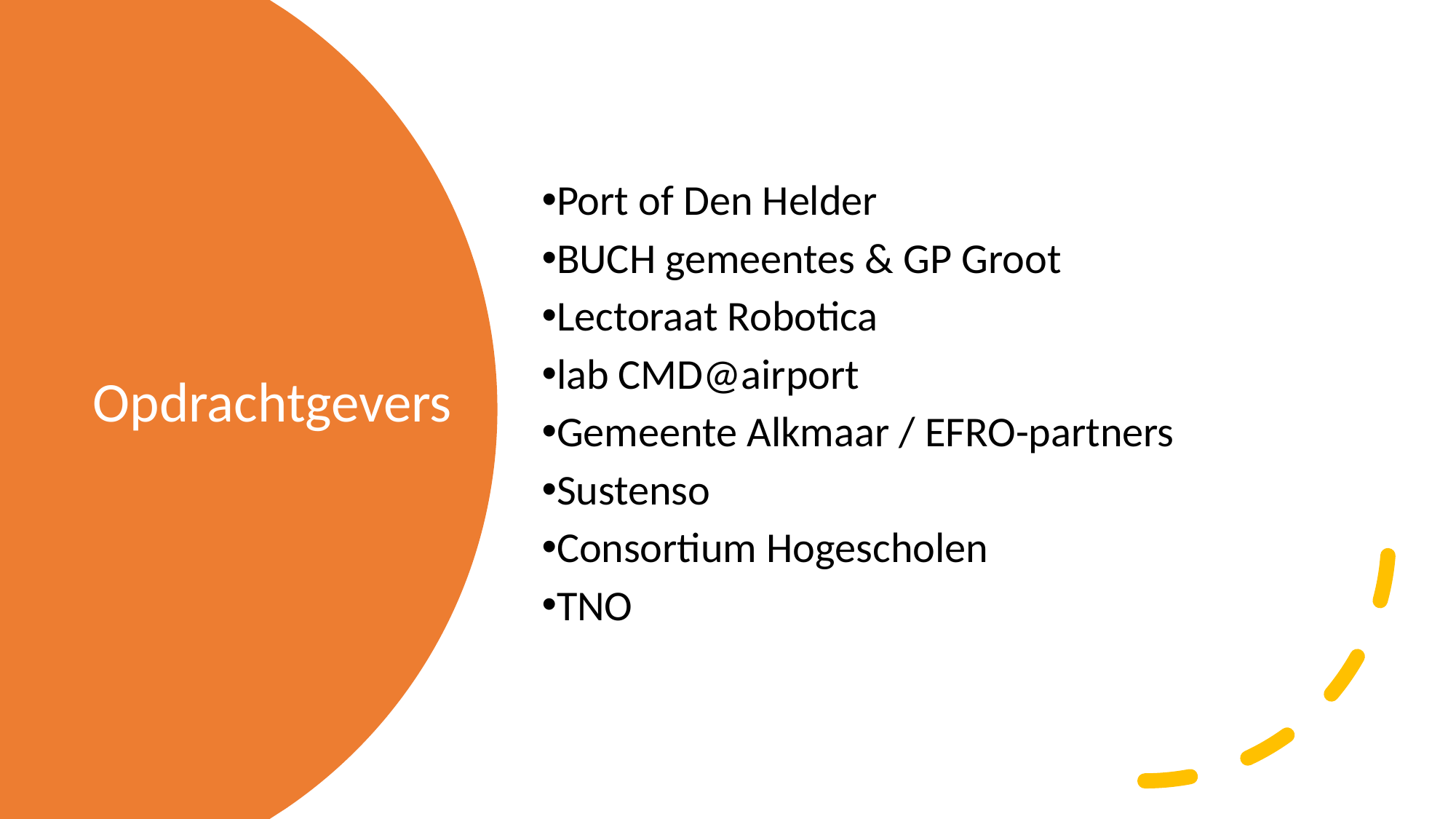

Port of Den Helder
BUCH gemeentes & GP Groot
Lectoraat Robotica
lab CMD@airport
Gemeente Alkmaar / EFRO-partners
Sustenso
Consortium Hogescholen
TNO
# Opdrachtgevers